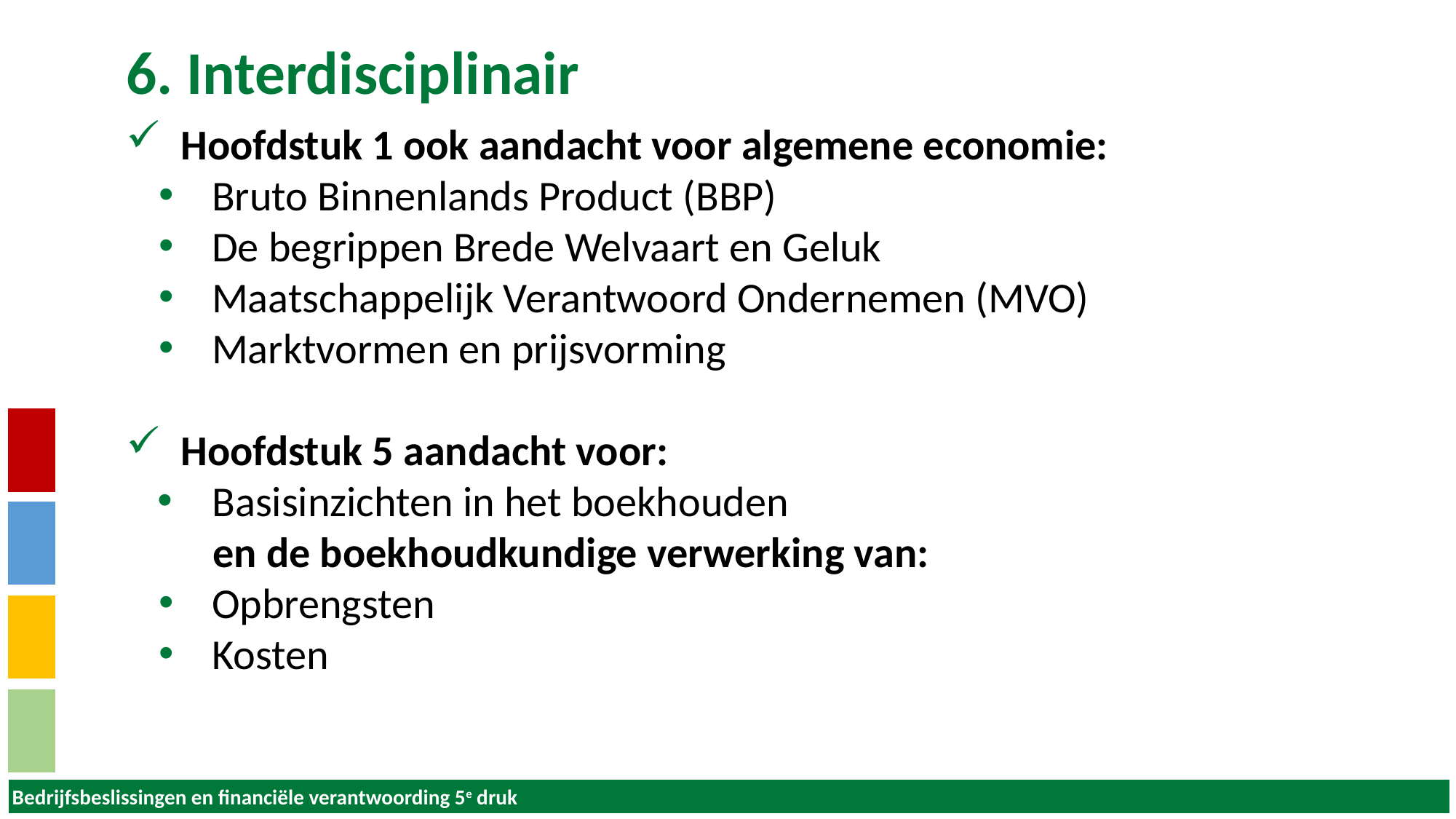

6. Interdisciplinair
Hoofdstuk 1 ook aandacht voor algemene economie:
Bruto Binnenlands Product (BBP)
De begrippen Brede Welvaart en Geluk
Maatschappelijk Verantwoord Ondernemen (MVO)
Marktvormen en prijsvorming

Hoofdstuk 5 aandacht voor:
Basisinzichten in het boekhouden
         en de boekhoudkundige verwerking van:
Opbrengsten
Kosten